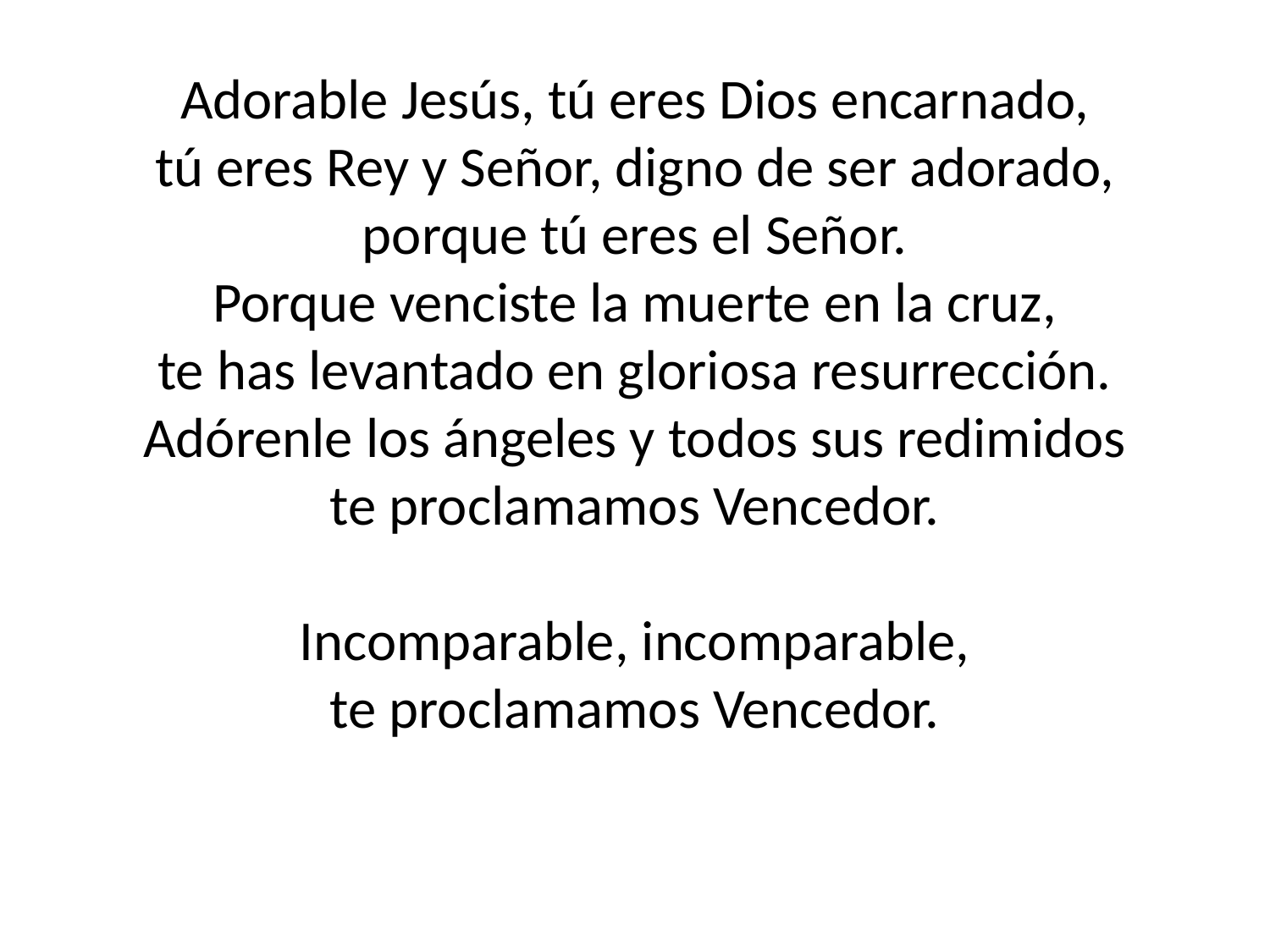

Adorable Jesús, tú eres Dios encarnado,
tú eres Rey y Señor, digno de ser adorado,
porque tú eres el Señor.
Porque venciste la muerte en la cruz,
te has levantado en gloriosa resurrección.
Adórenle los ángeles y todos sus redimidos
te proclamamos Vencedor.

Incomparable, incomparable,
te proclamamos Vencedor.